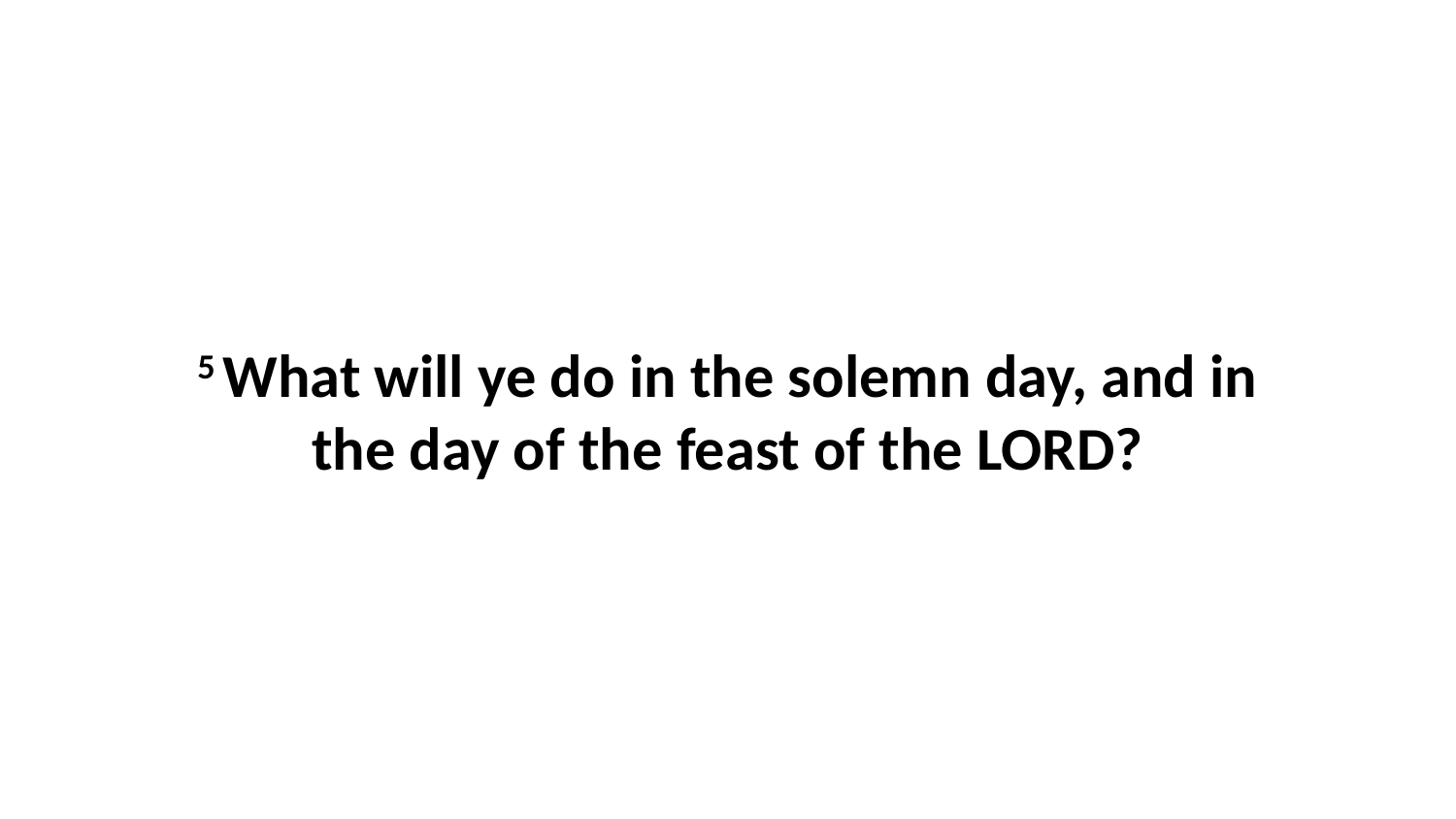

5 What will ye do in the solemn day, and in the day of the feast of the LORD?